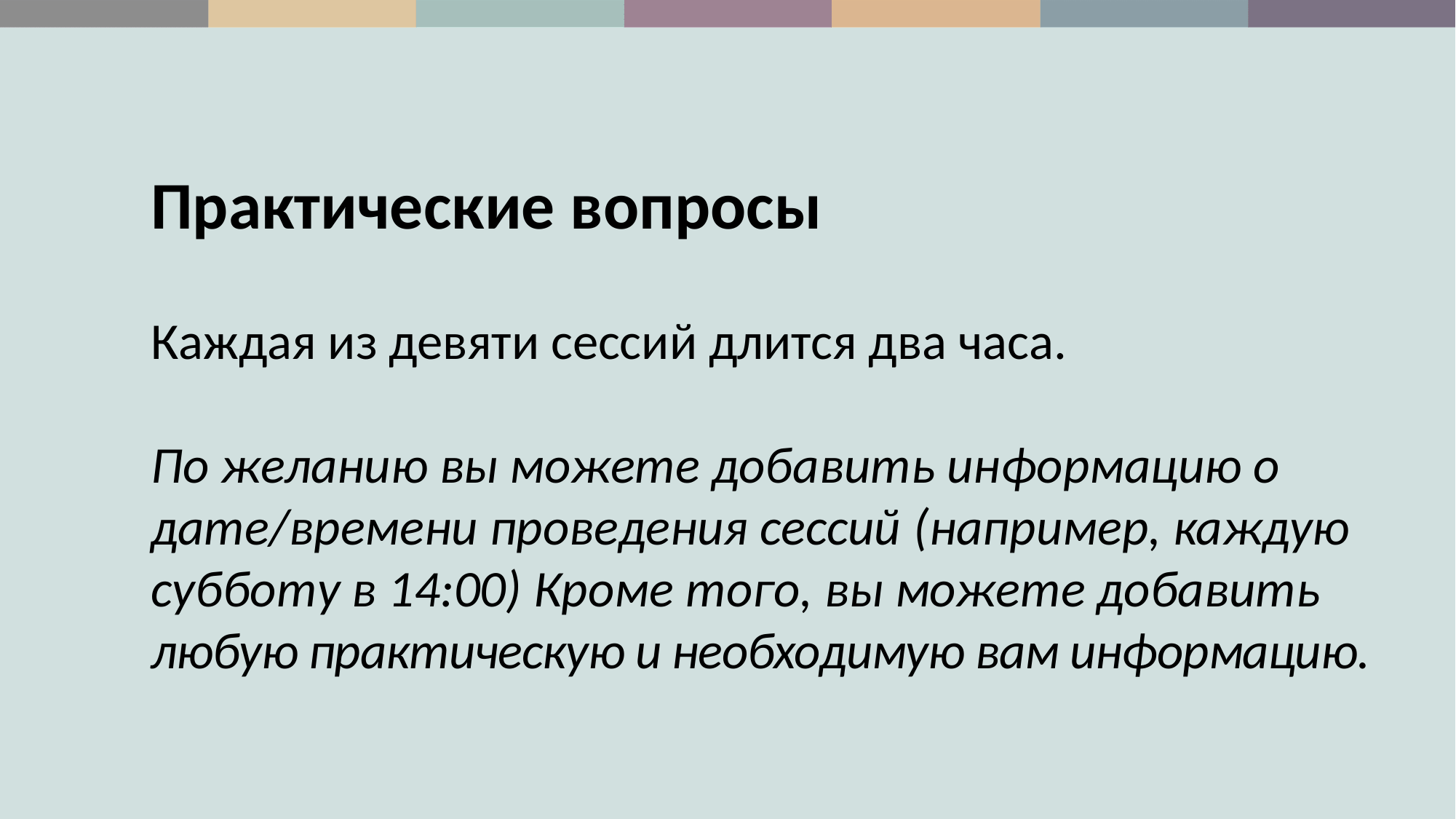

Практические вопросы

Каждая из девяти сессий длится два часа.

По желанию вы можете добавить информацию о дате/времени проведения сессий (например, каждую субботу в 14:00) Кроме того, вы можете добавить любую практическую и необходимую вам информацию.